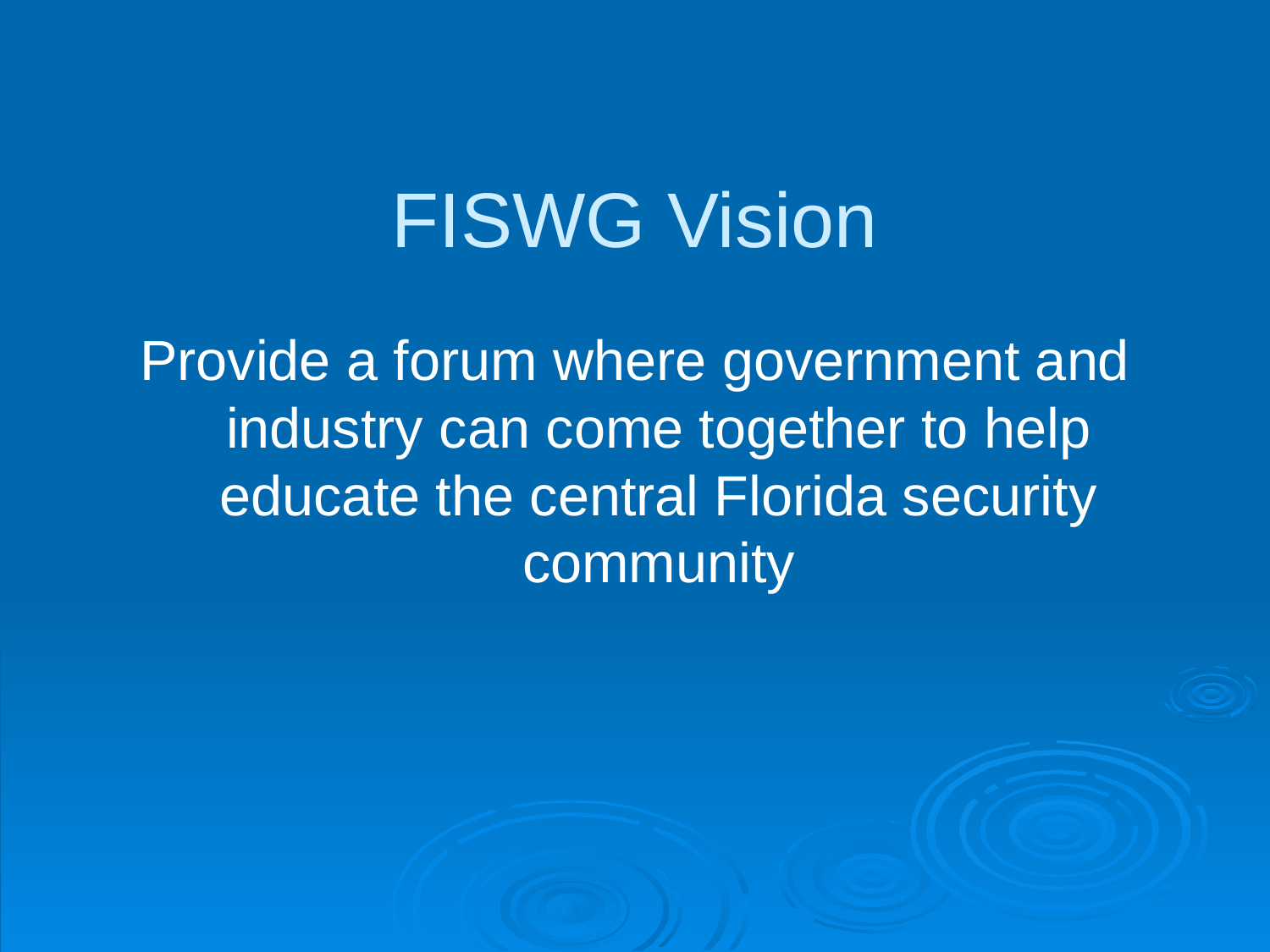

# FISWG Vision
Provide a forum where government and industry can come together to help educate the central Florida security community